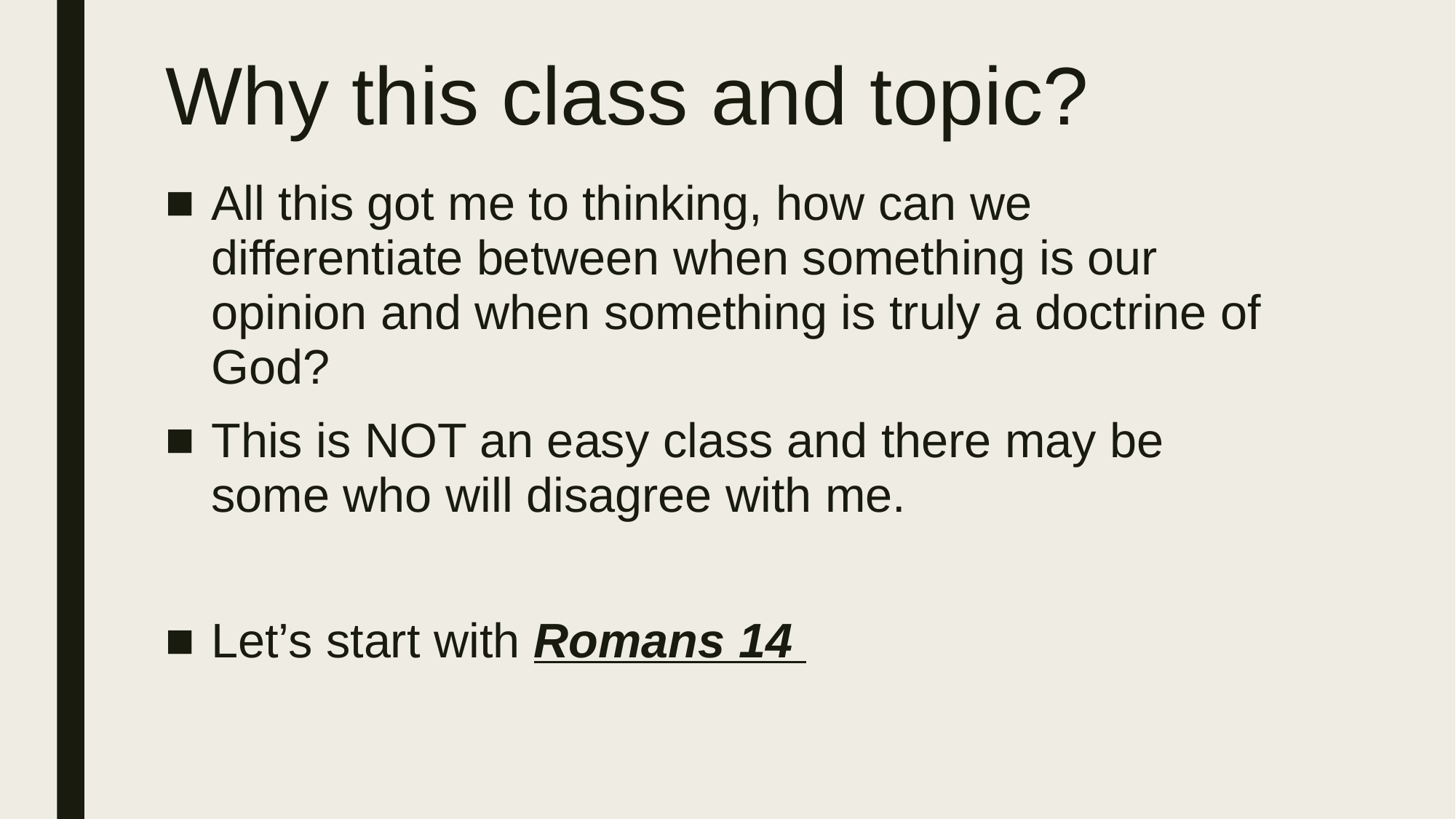

# Why this class and topic?
All this got me to thinking, how can we differentiate between when something is our opinion and when something is truly a doctrine of God?
This is NOT an easy class and there may be some who will disagree with me.

Let’s start with Romans 14